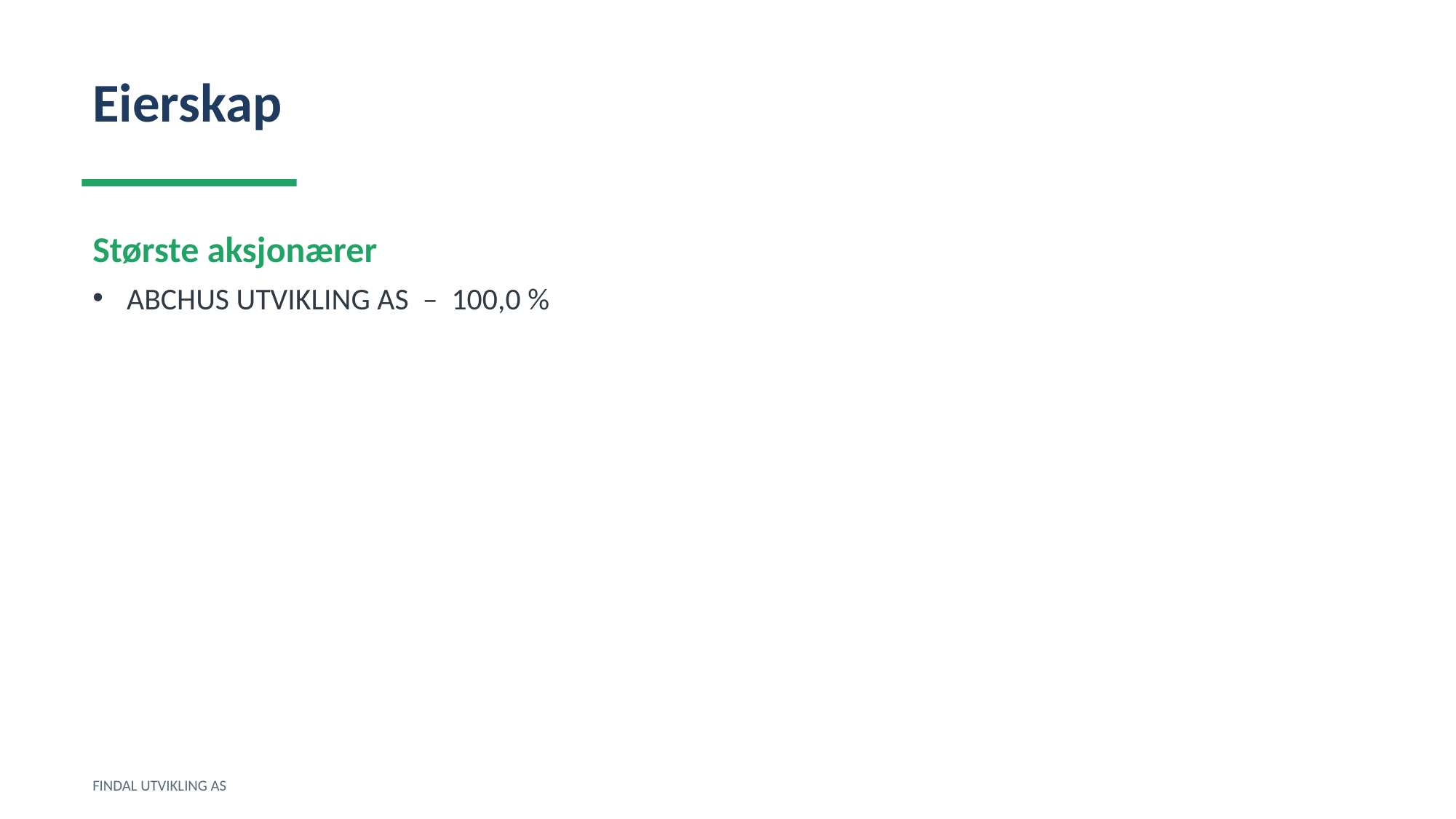

Eierskap

Største aksjonærer
ABCHUS UTVIKLING AS  –  100,0 %
FINDAL UTVIKLING AS